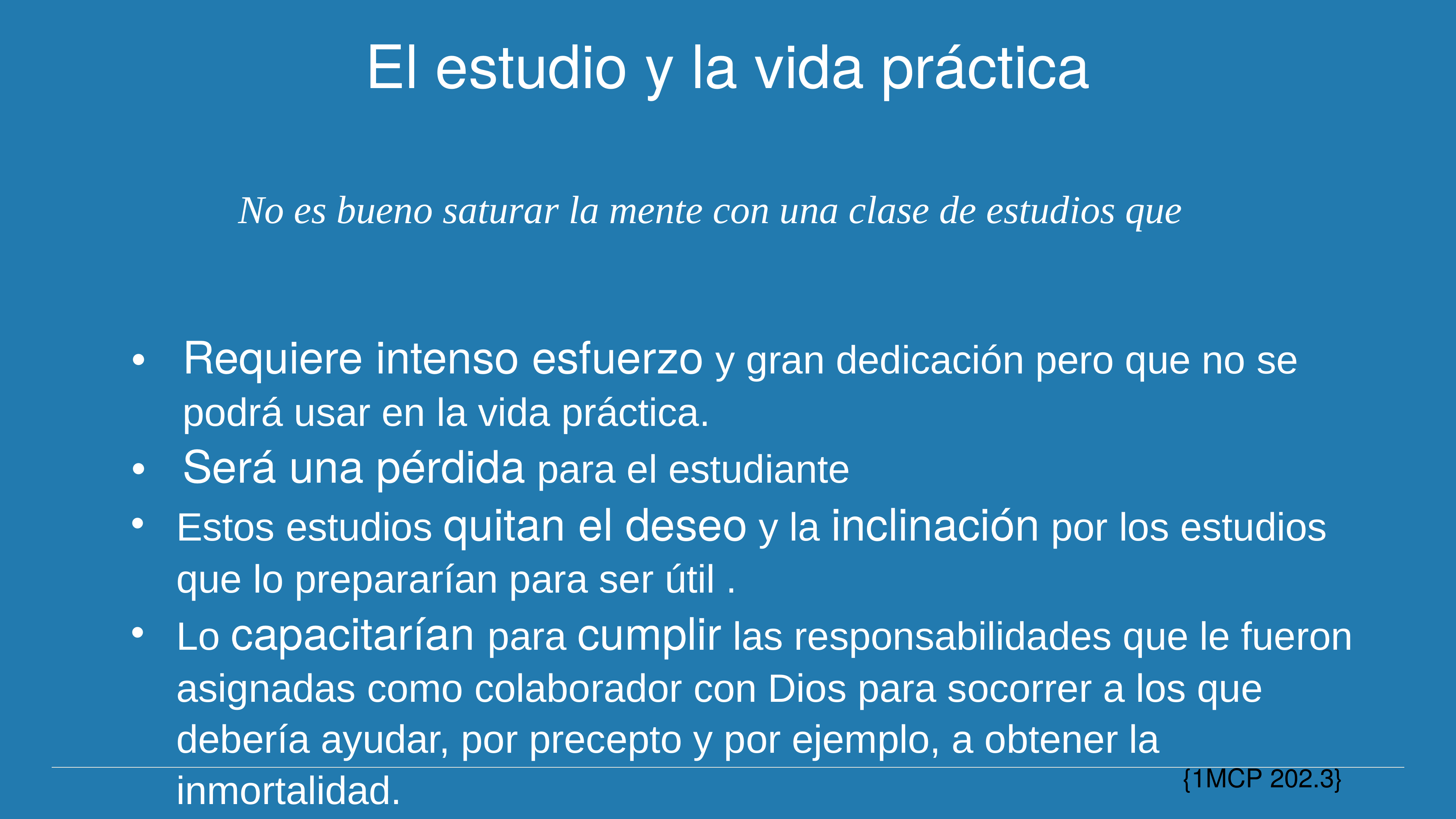

El estudio y la vida práctica
No es bueno saturar la mente con una clase de estudios que
Requiere intenso esfuerzo y gran dedicación pero que no se podrá usar en la vida práctica.
Será una pérdida para el estudiante
Estos estudios quitan el deseo y la inclinación por los estudios que lo prepararían para ser útil .
Lo capacitarían para cumplir las responsabilidades que le fueron asignadas como colaborador con Dios para socorrer a los que debería ayudar, por precepto y por ejemplo, a obtener la inmortalidad.
 {1MCP 202.3}